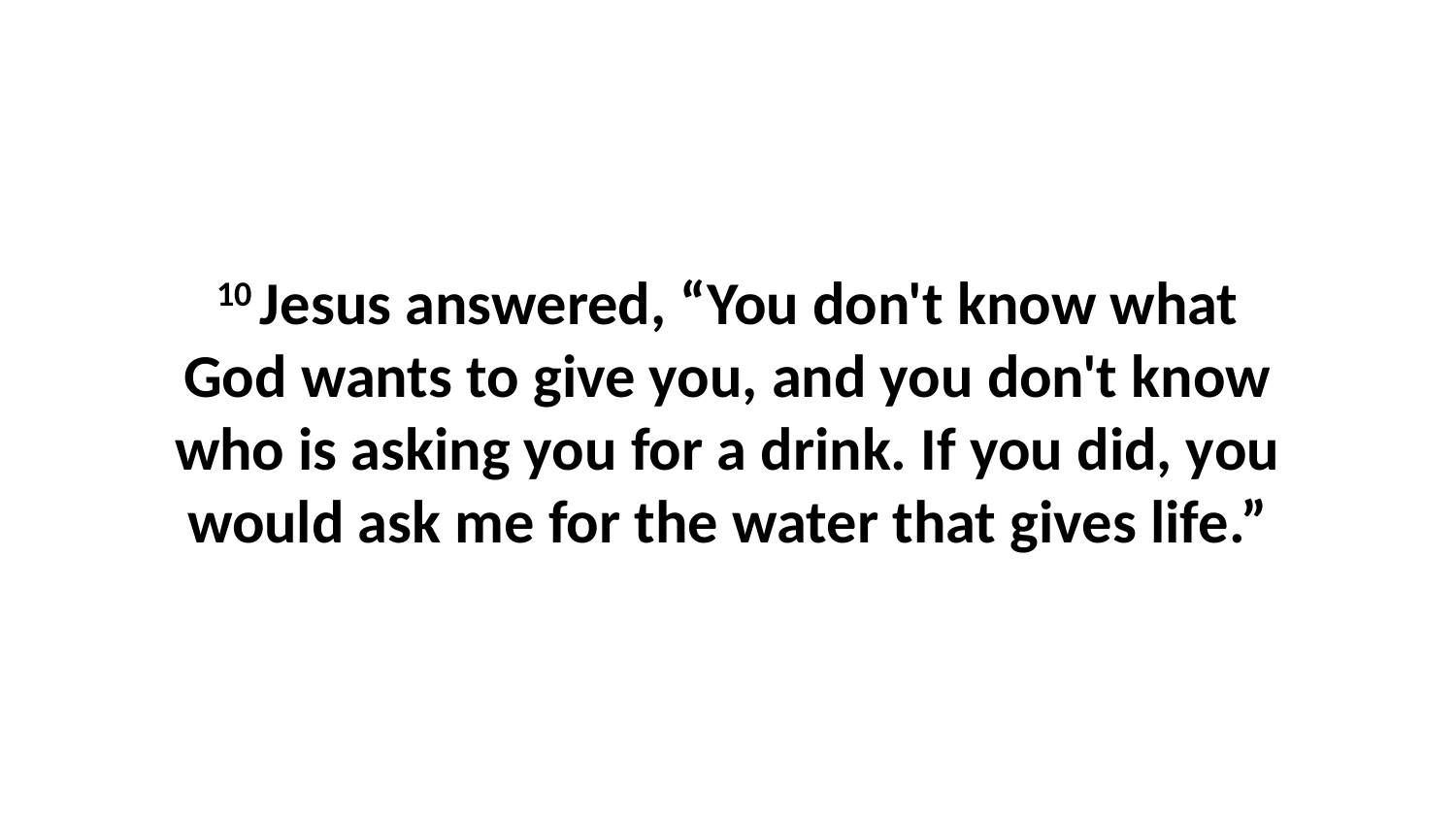

10 Jesus answered, “You don't know what God wants to give you, and you don't know who is asking you for a drink. If you did, you would ask me for the water that gives life.”